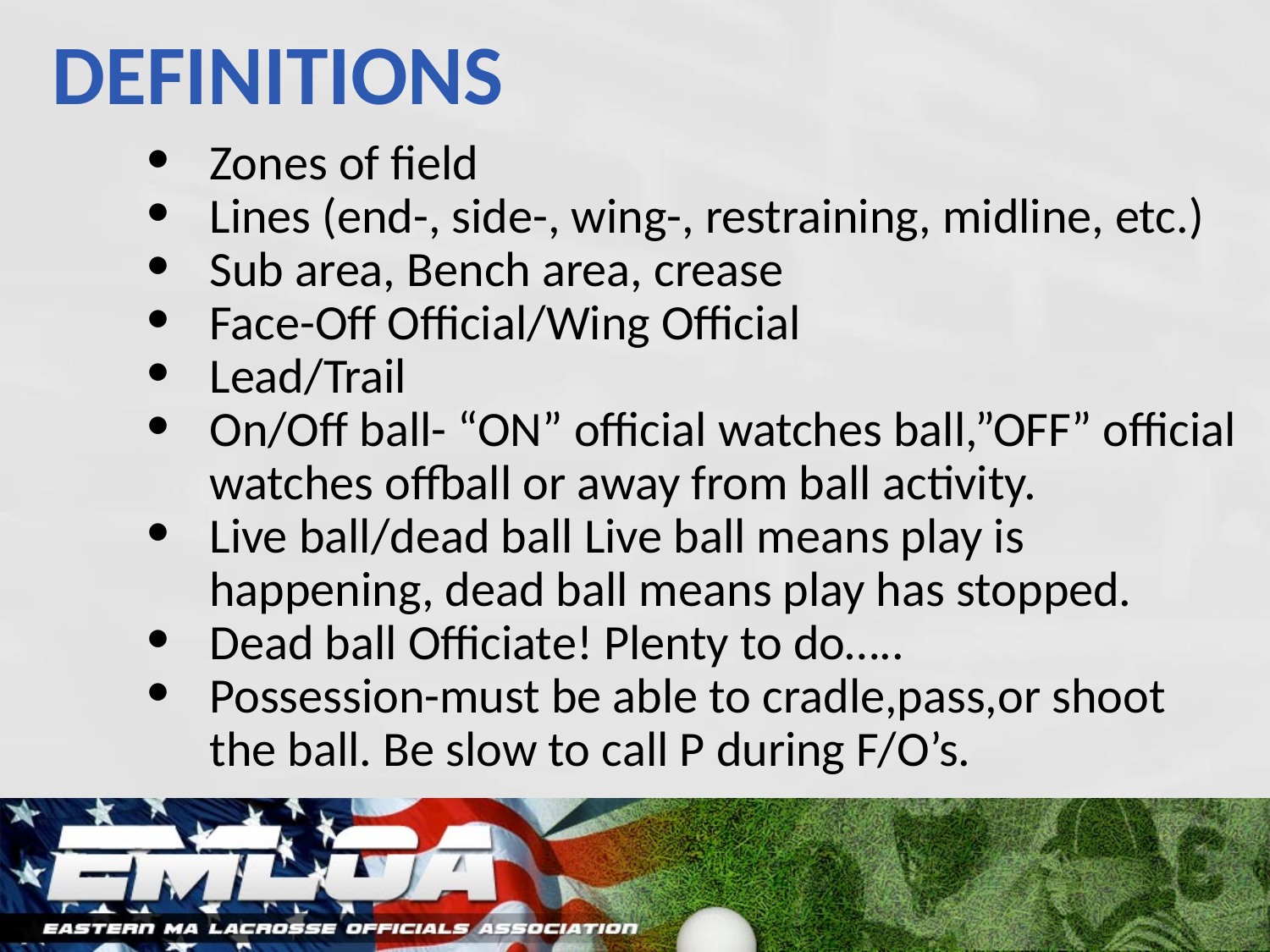

DEFINITIONS
Zones of field
Lines (end-, side-, wing-, restraining, midline, etc.)
Sub area, Bench area, crease
Face-Off Official/Wing Official
Lead/Trail
On/Off ball- “ON” official watches ball,”OFF” official watches offball or away from ball activity.
Live ball/dead ball Live ball means play is happening, dead ball means play has stopped.
Dead ball Officiate! Plenty to do…..
Possession-must be able to cradle,pass,or shoot the ball. Be slow to call P during F/O’s.